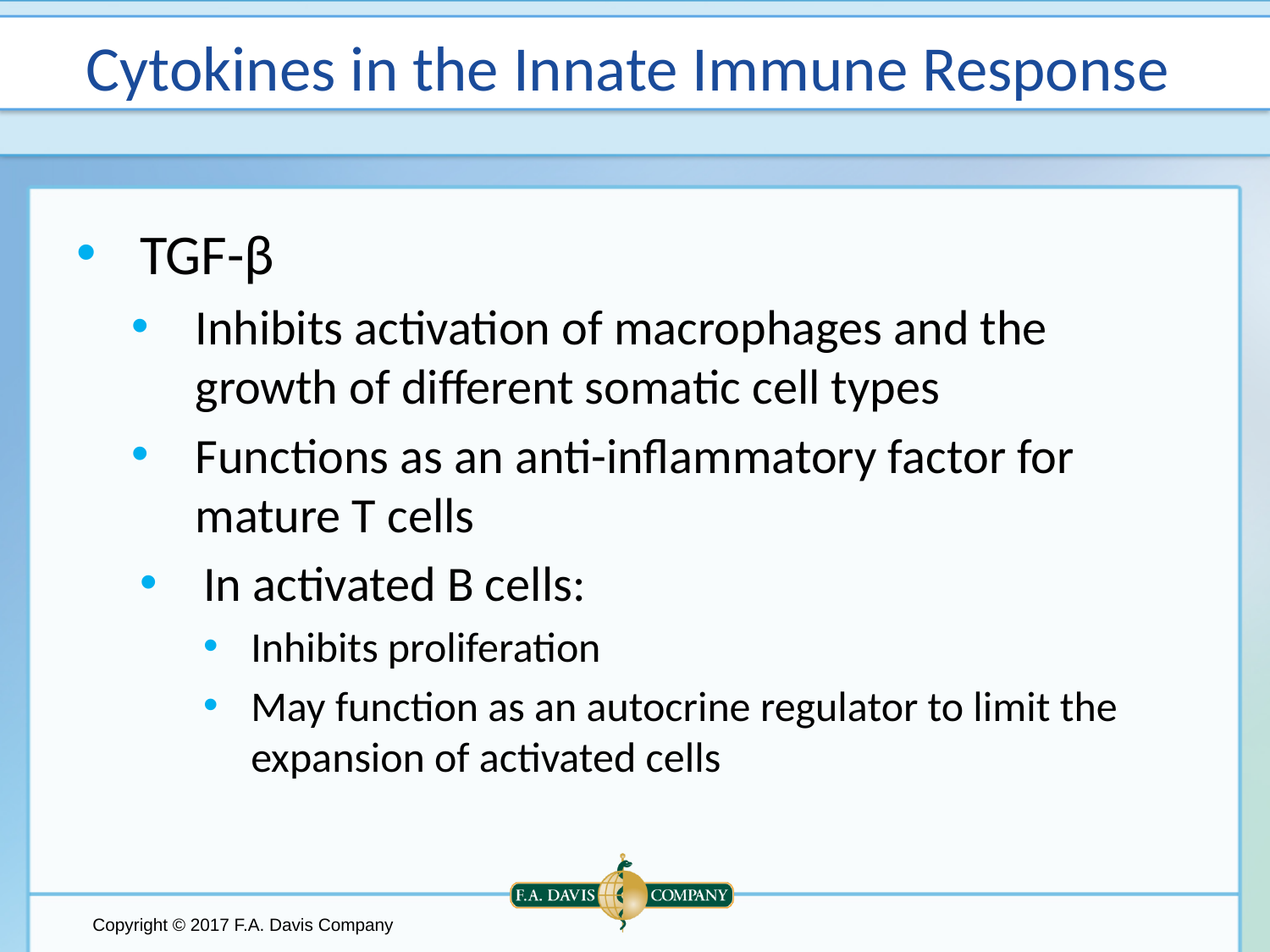

# Cytokines in the Innate Immune Response
TGF-β
Inhibits activation of macrophages and the growth of different somatic cell types
Functions as an anti-inflammatory factor for mature T cells
In activated B cells:
Inhibits proliferation
May function as an autocrine regulator to limit the expansion of activated cells